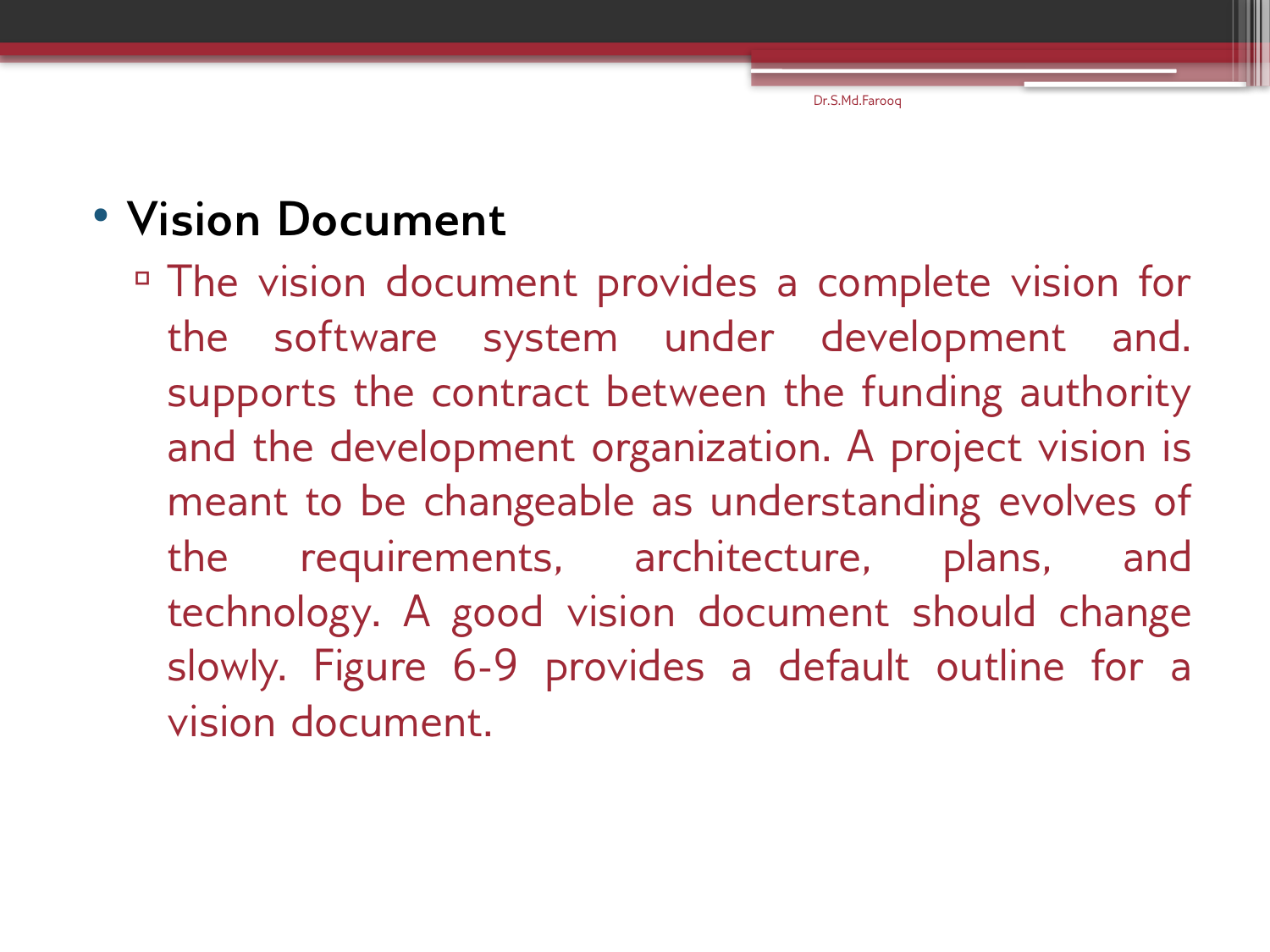

Dr.S.Md.Farooq
Vision Document
The vision document provides a complete vision for the software system under development and. supports the contract between the funding authority and the development organization. A project vision is meant to be changeable as understanding evolves of the requirements, architecture, plans, and technology. A good vision document should change slowly. Figure 6-9 provides a default outline for a vision document.